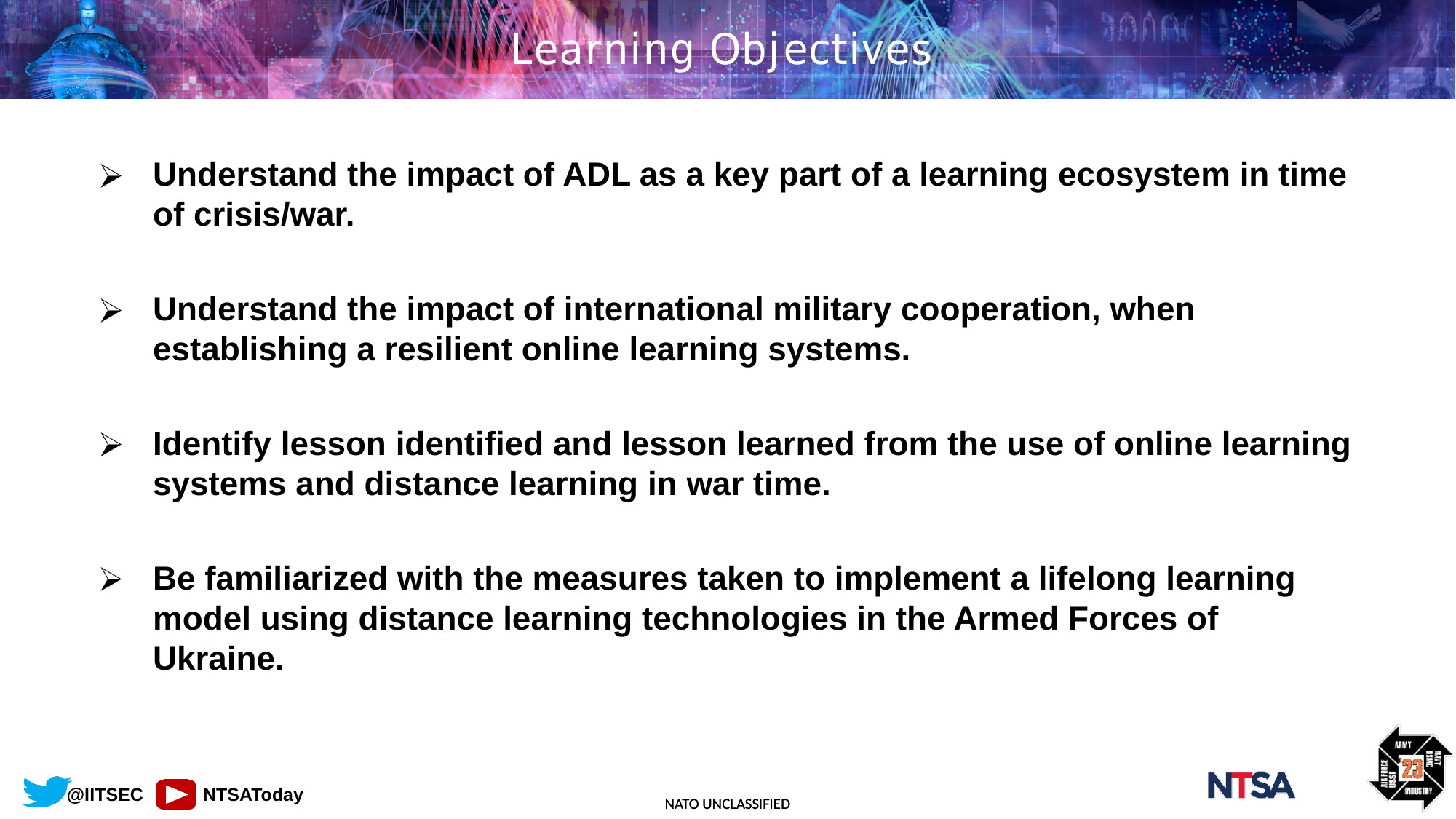

# Learning Objectives
Understand the impact of ADL as a key part of a learning ecosystem in time of crisis/war.

Understand the impact of international military cooperation, when establishing a resilient online learning systems.

Identify lesson identified and lesson learned from the use of online learning systems and distance learning in war time.

Be familiarized with the measures taken to implement a lifelong learning model using distance learning technologies in the Armed Forces of Ukraine.